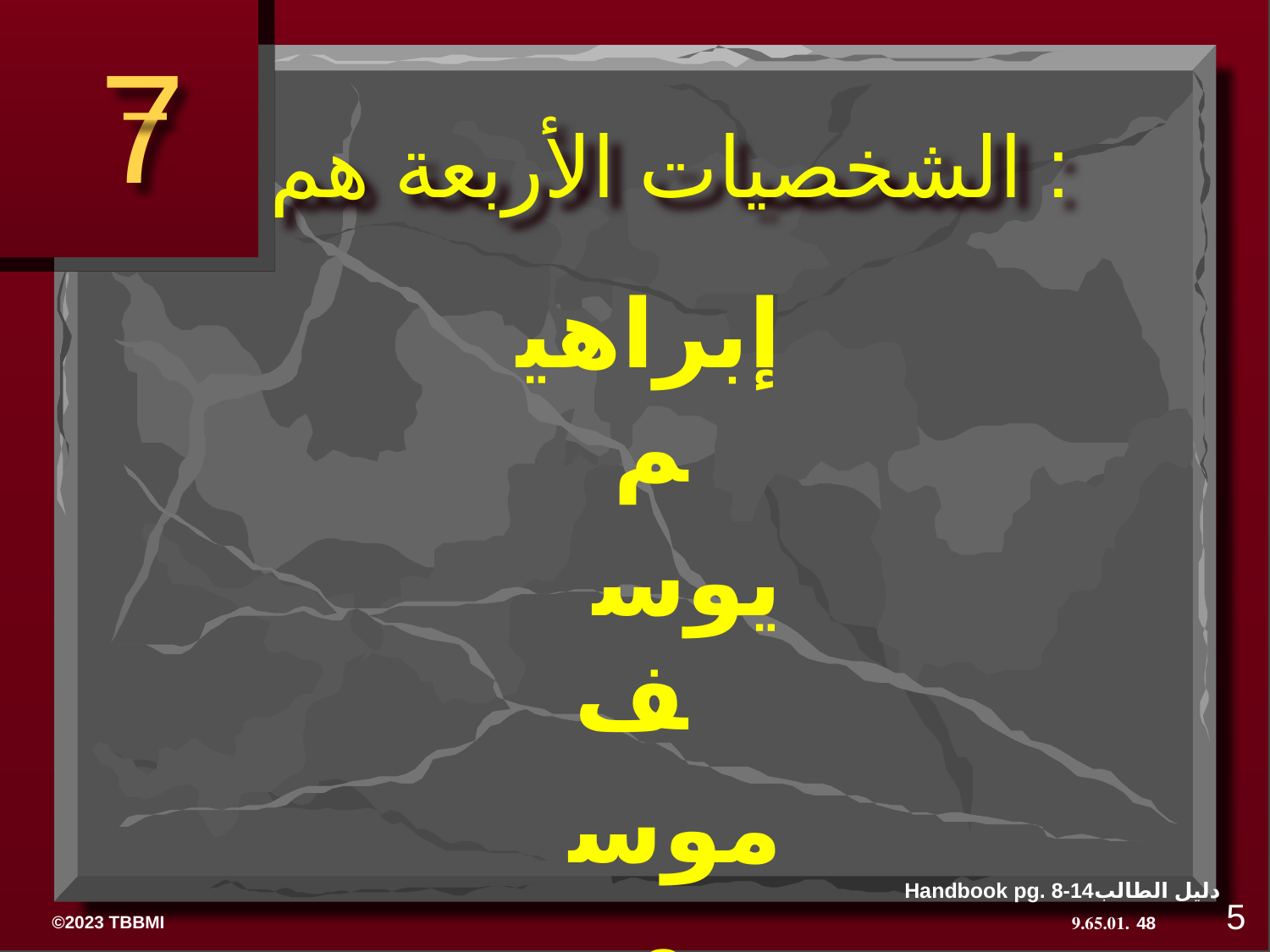

7
# الشخصيات الأربعة هم :

إبراهيم
يوسف
موسى
يشوع

Handbook pg. 8-14دليل الطالب
5

48